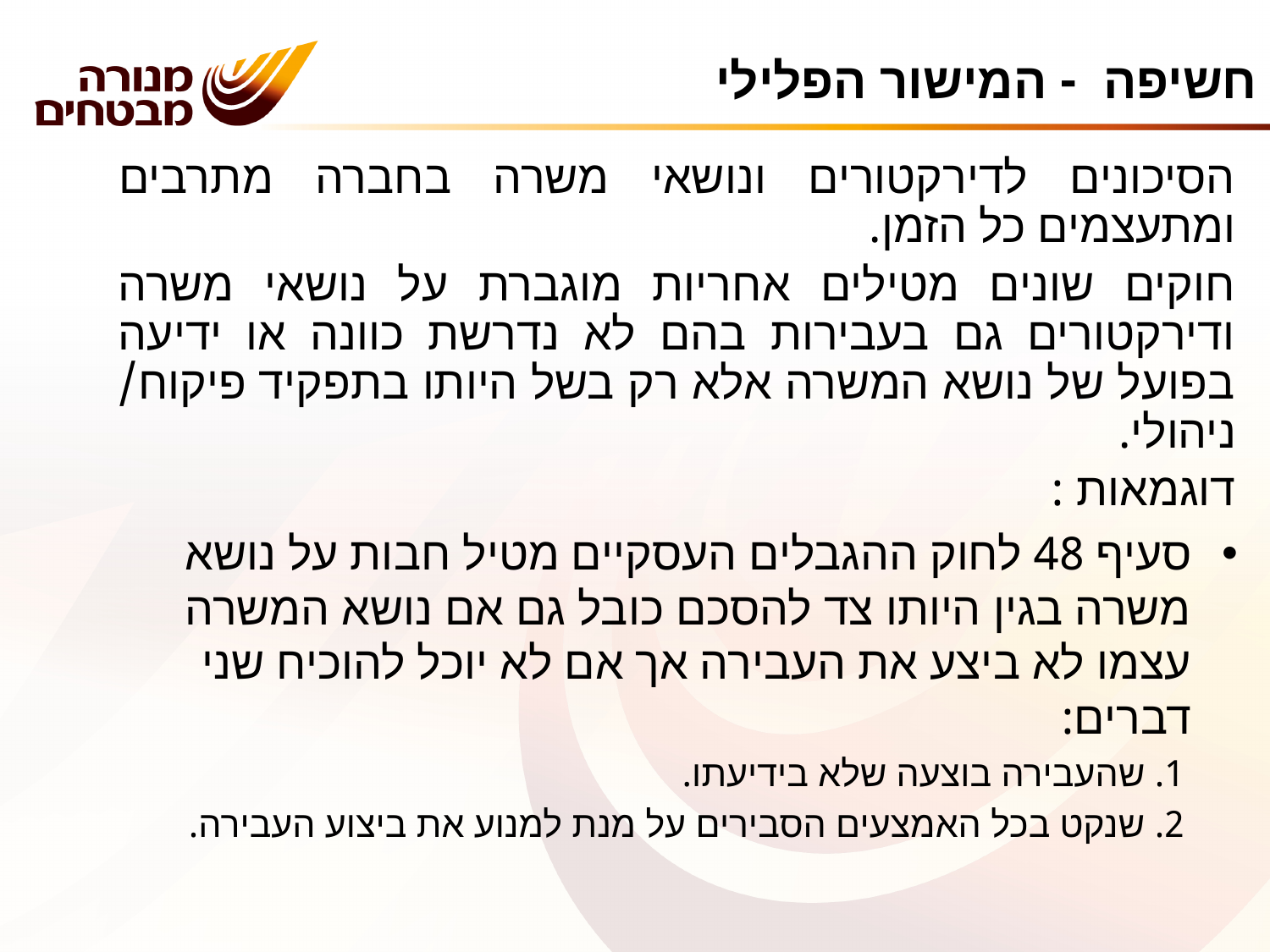

# חשיפה  - המישור הפלילי
הסיכונים לדירקטורים ונושאי משרה בחברה מתרבים ומתעצמים כל הזמן.
חוקים שונים מטילים אחריות מוגברת על נושאי משרה ודירקטורים גם בעבירות בהם לא נדרשת כוונה או ידיעה בפועל של נושא המשרה אלא רק בשל היותו בתפקיד פיקוח/ ניהולי.
דוגמאות :
סעיף 48 לחוק ההגבלים העסקיים מטיל חבות על נושא משרה בגין היותו צד להסכם כובל גם אם נושא המשרה עצמו לא ביצע את העבירה אך אם לא יוכל להוכיח שני דברים:
1. שהעבירה בוצעה שלא בידיעתו.
2. שנקט בכל האמצעים הסבירים על מנת למנוע את ביצוע העבירה.